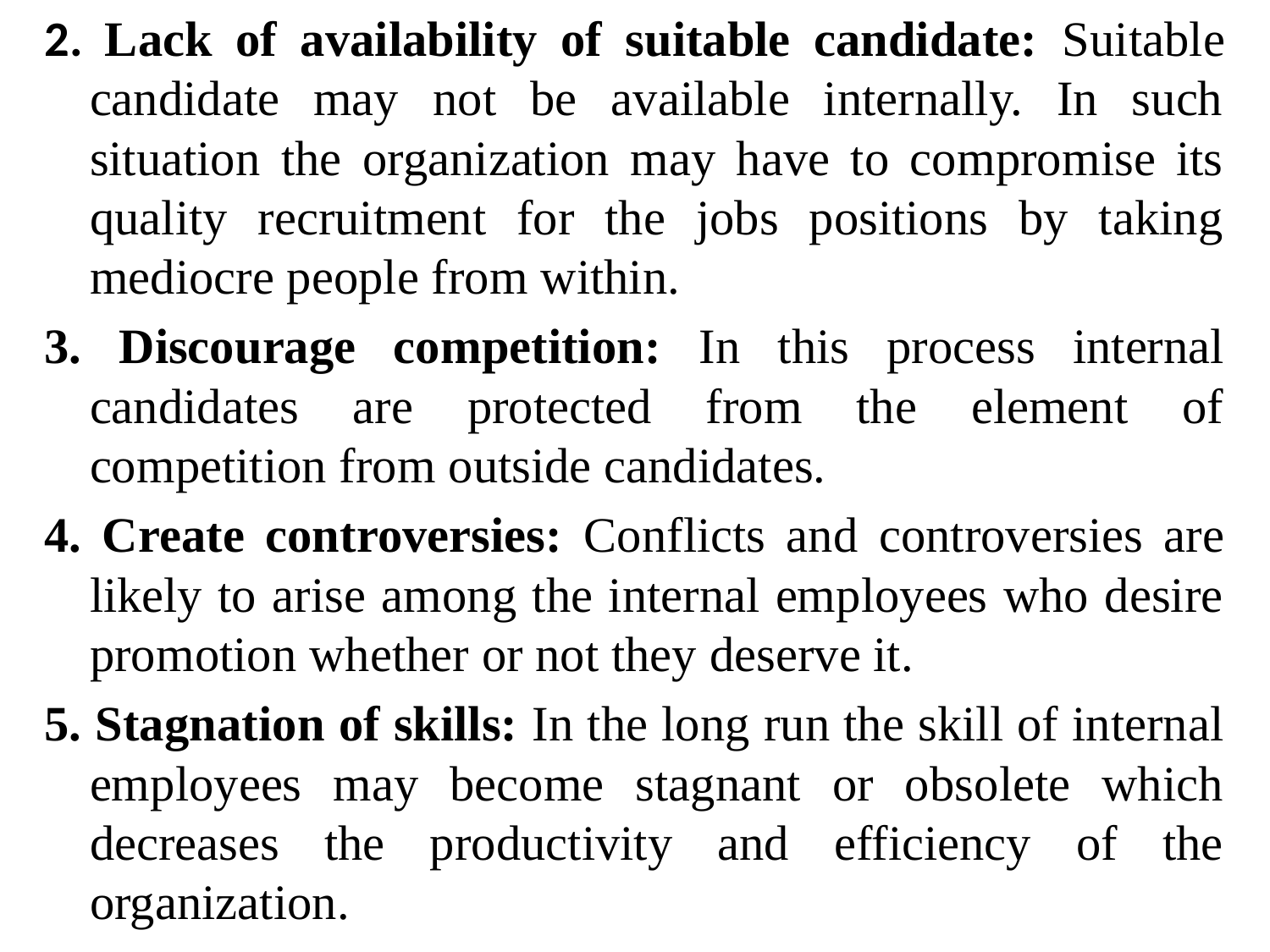

2. Lack of availability of suitable candidate: Suitable candidate may not be available internally. In such situation the organization may have to compromise its quality recruitment for the jobs positions by taking mediocre people from within.
3. Discourage competition: In this process internal candidates are protected from the element of competition from outside candidates.
4. Create controversies: Conflicts and controversies are likely to arise among the internal employees who desire promotion whether or not they deserve it.
5. Stagnation of skills: In the long run the skill of internal employees may become stagnant or obsolete which decreases the productivity and efficiency of the organization.